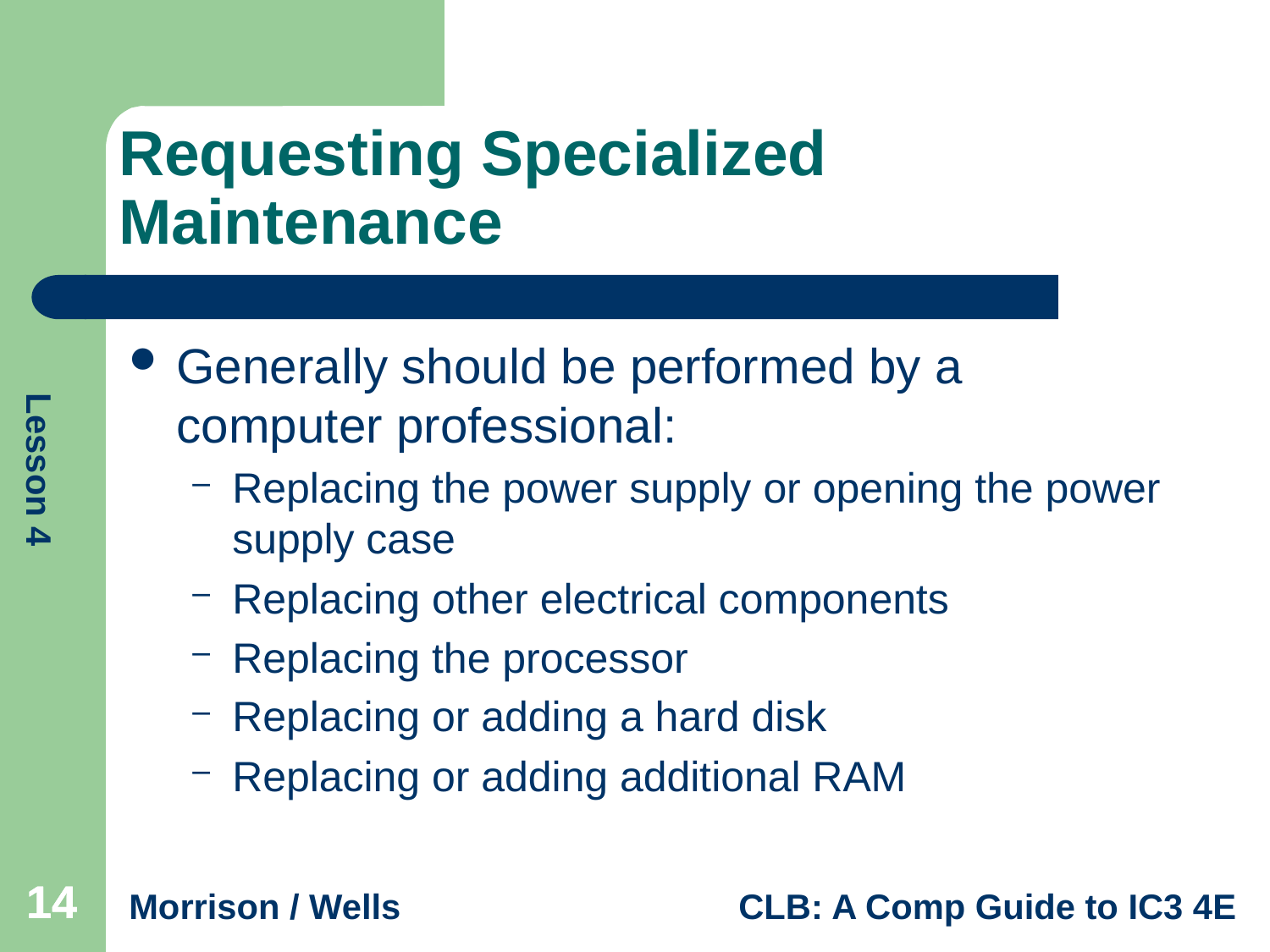

# Requesting Specialized Maintenance
Generally should be performed by a computer professional:
Replacing the power supply or opening the power supply case
Replacing other electrical components
Replacing the processor
Replacing or adding a hard disk
Replacing or adding additional RAM

14
14
14